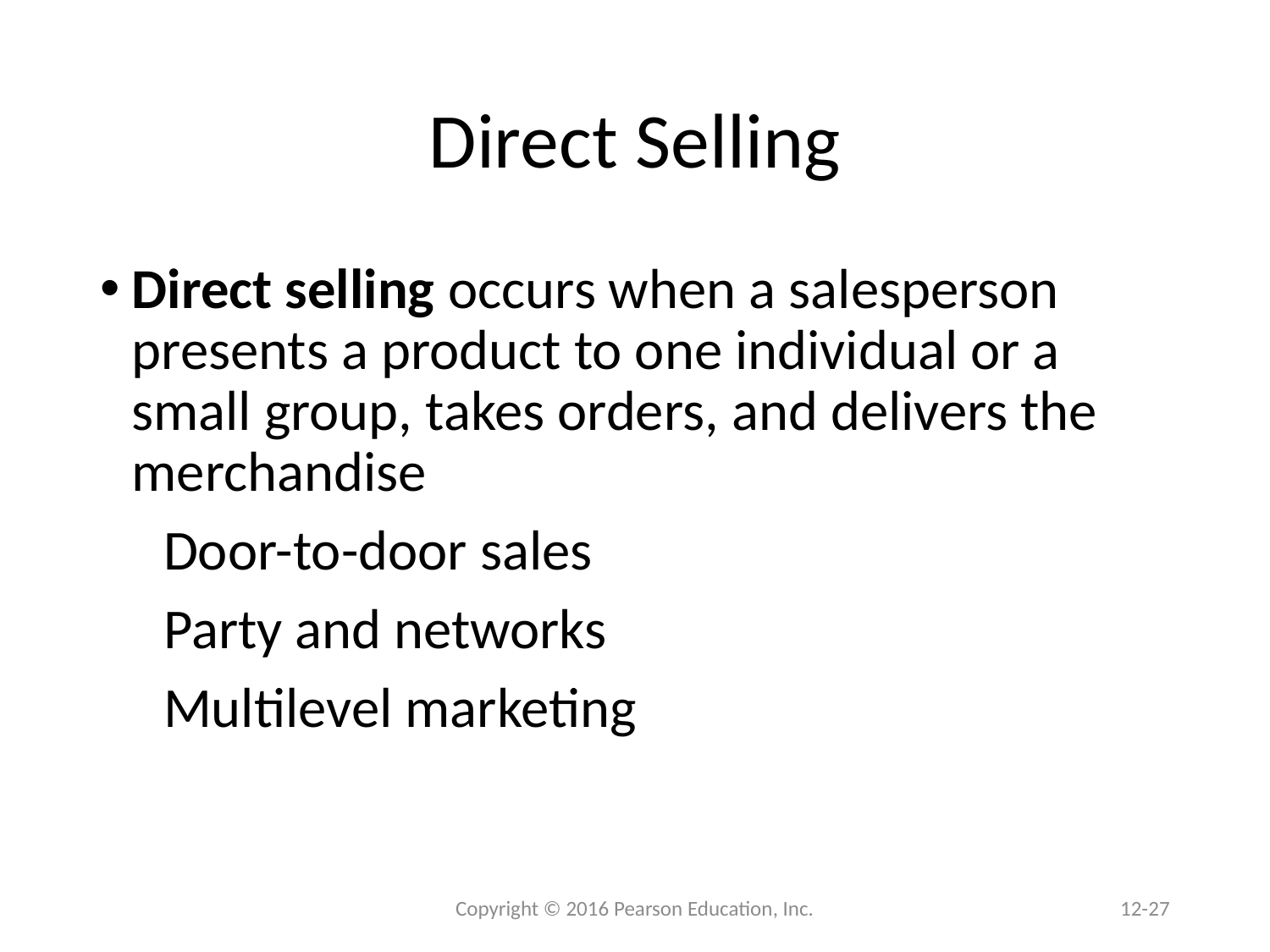

# Direct Selling
Direct selling occurs when a salesperson presents a product to one individual or a small group, takes orders, and delivers the merchandise
Door-to-door sales
Party and networks
Multilevel marketing
 Copyright © 2016 Pearson Education, Inc.
12-27